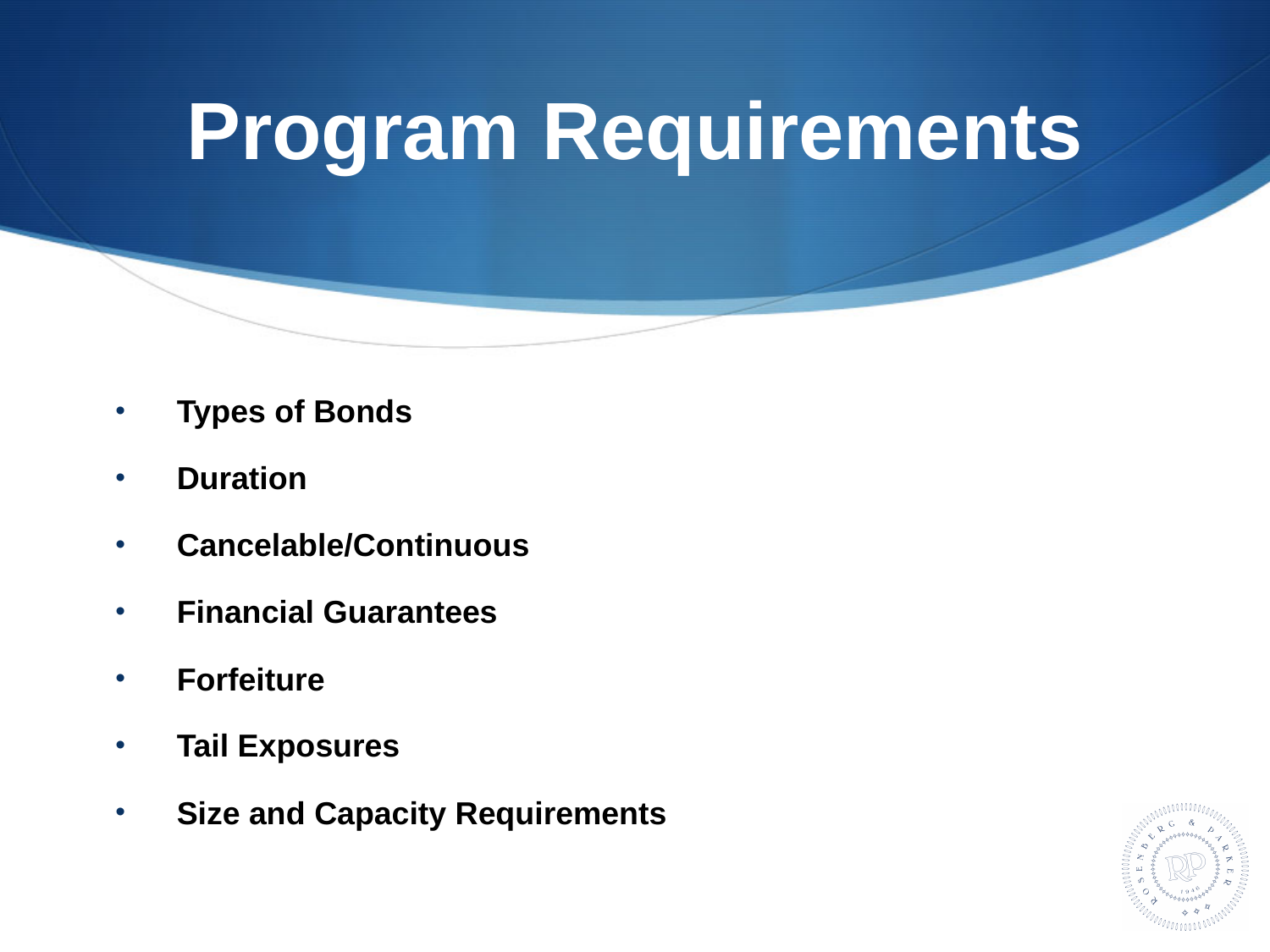

# Program Requirements
Types of Bonds
Duration
Cancelable/Continuous
Financial Guarantees
Forfeiture
Tail Exposures
Size and Capacity Requirements